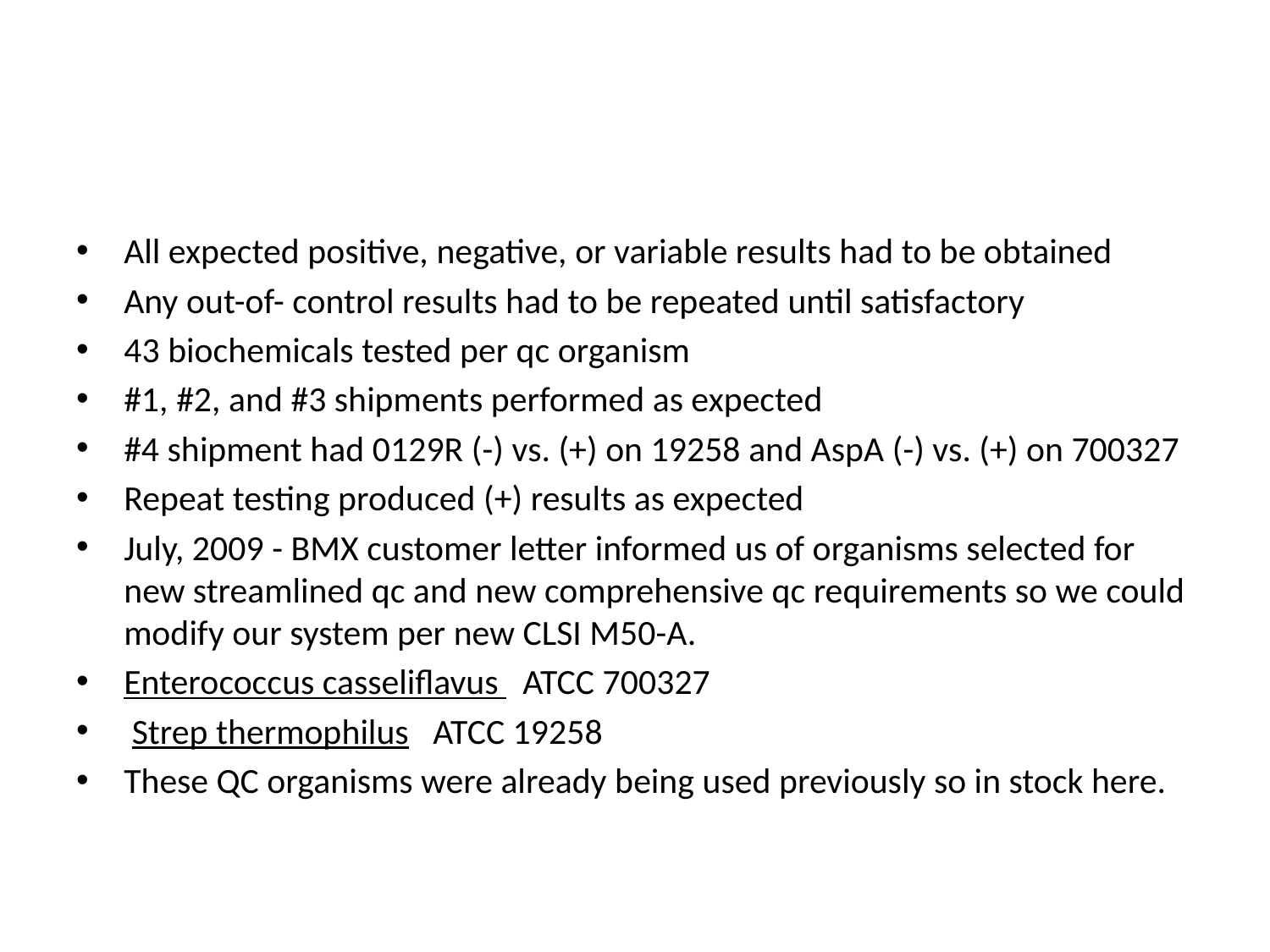

#
All expected positive, negative, or variable results had to be obtained
Any out-of- control results had to be repeated until satisfactory
43 biochemicals tested per qc organism
#1, #2, and #3 shipments performed as expected
#4 shipment had 0129R (-) vs. (+) on 19258 and AspA (-) vs. (+) on 700327
Repeat testing produced (+) results as expected
July, 2009 - BMX customer letter informed us of organisms selected for new streamlined qc and new comprehensive qc requirements so we could modify our system per new CLSI M50-A.
Enterococcus casseliflavus   ATCC 700327
 Strep thermophilus   ATCC 19258
These QC organisms were already being used previously so in stock here.